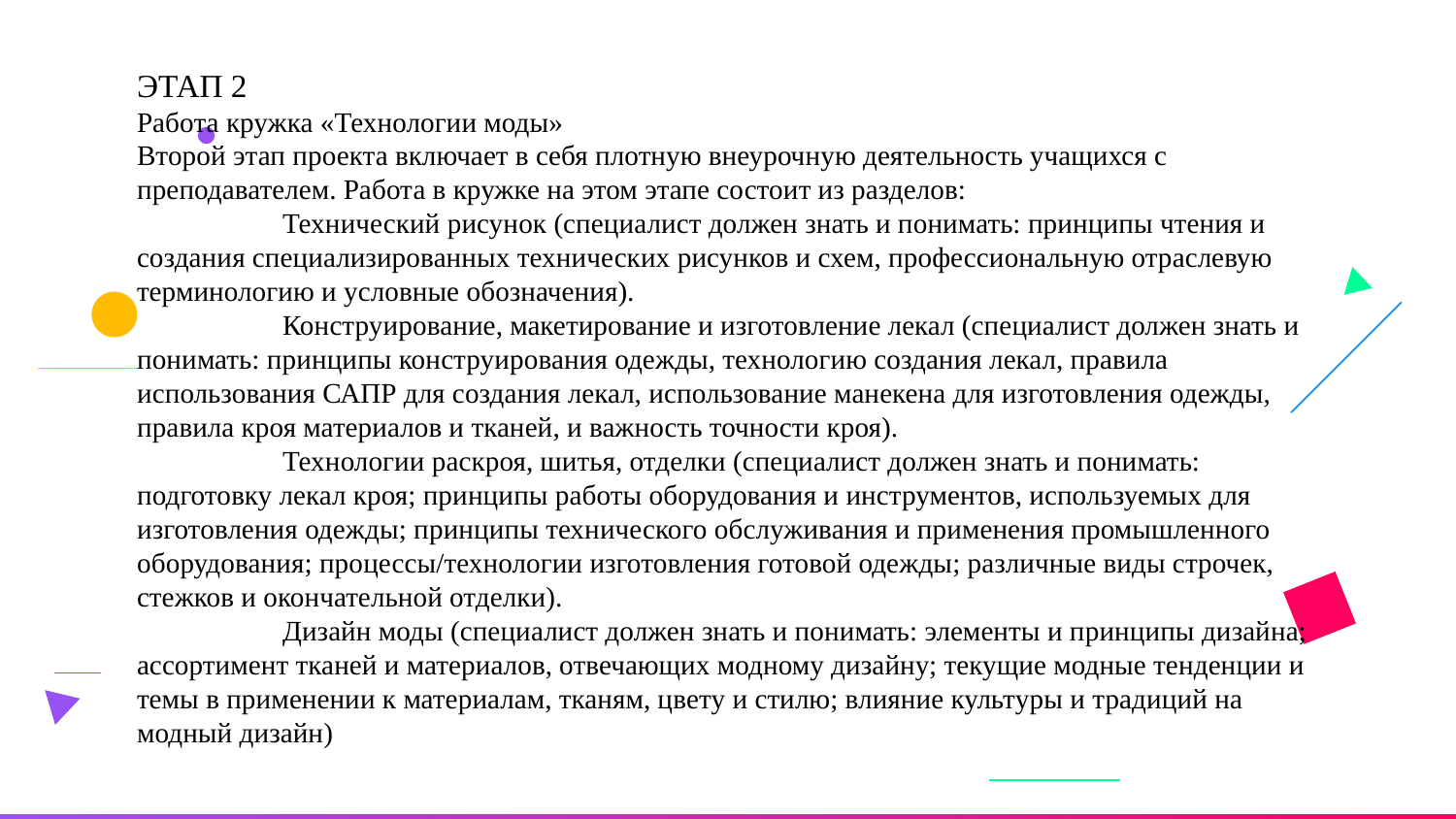

ЭТАП 2
Работа кружка «Технологии моды»
Второй этап проекта включает в себя плотную внеурочную деятельность учащихся с преподавателем. Работа в кружке на этом этапе состоит из разделов:
	Технический рисунок (специалист должен знать и понимать: принципы чтения и создания специализированных технических рисунков и схем, профессиональную отраслевую терминологию и условные обозначения).
	Конструирование, макетирование и изготовление лекал (специалист должен знать и понимать: принципы конструирования одежды, технологию создания лекал, правила использования САПР для создания лекал, использование манекена для изготовления одежды, правила кроя материалов и тканей, и важность точности кроя).
	Технологии раскроя, шитья, отделки (специалист должен знать и понимать: подготовку лекал кроя; принципы работы оборудования и инструментов, используемых для изготовления одежды; принципы технического обслуживания и применения промышленного оборудования; процессы/технологии изготовления готовой одежды; различные виды строчек, стежков и окончательной отделки).
	Дизайн моды (специалист должен знать и понимать: элементы и принципы дизайна; ассортимент тканей и материалов, отвечающих модному дизайну; текущие модные тенденции и темы в применении к материалам, тканям, цвету и стилю; влияние культуры и традиций на модный дизайн)